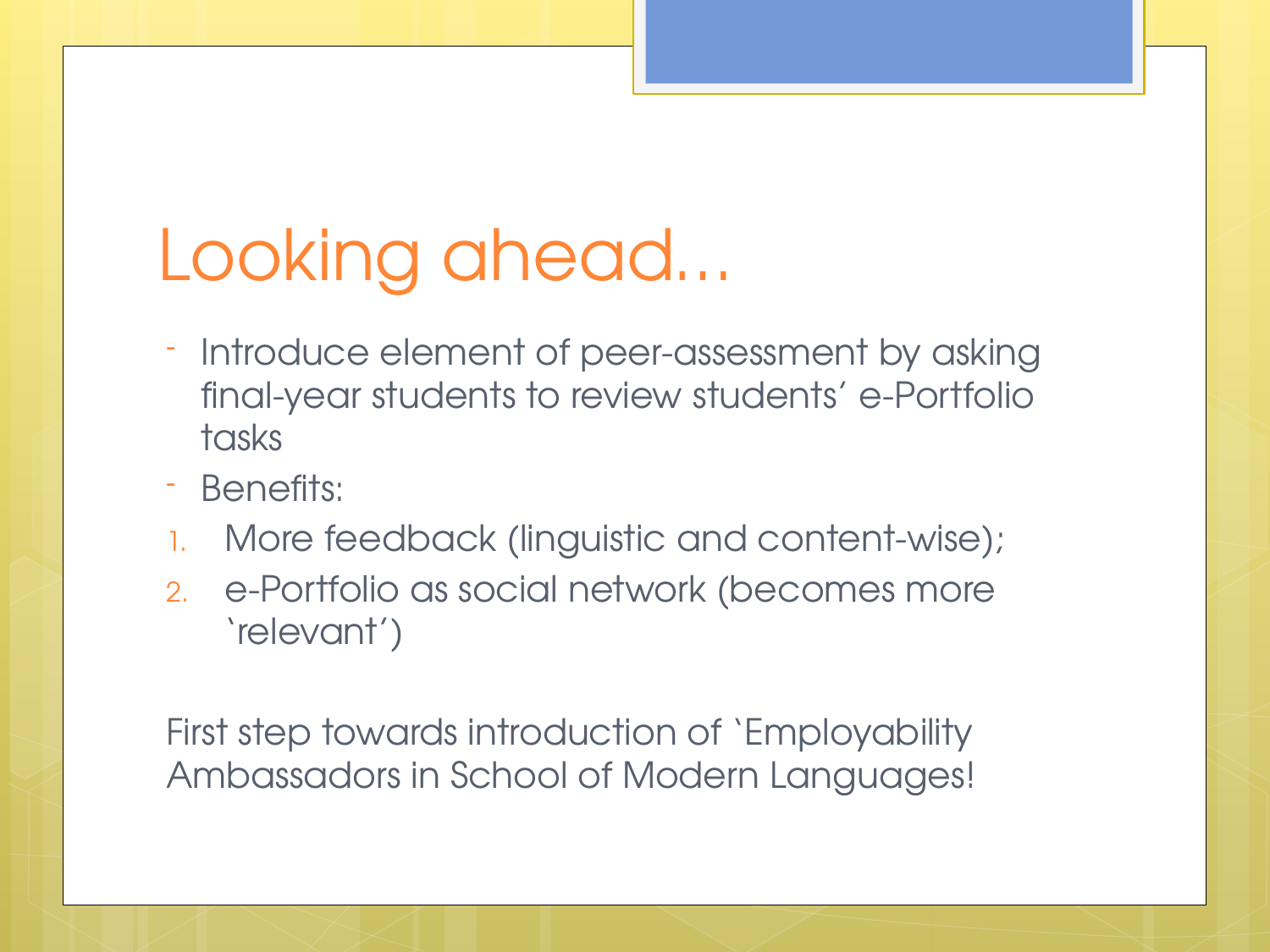

# Looking ahead…
Introduce element of peer-assessment by asking final-year students to review students’ e-Portfolio tasks
Benefits:
More feedback (linguistic and content-wise);
e-Portfolio as social network (becomes more ‘relevant’)

First step towards introduction of ‘Employability Ambassadors in School of Modern Languages!